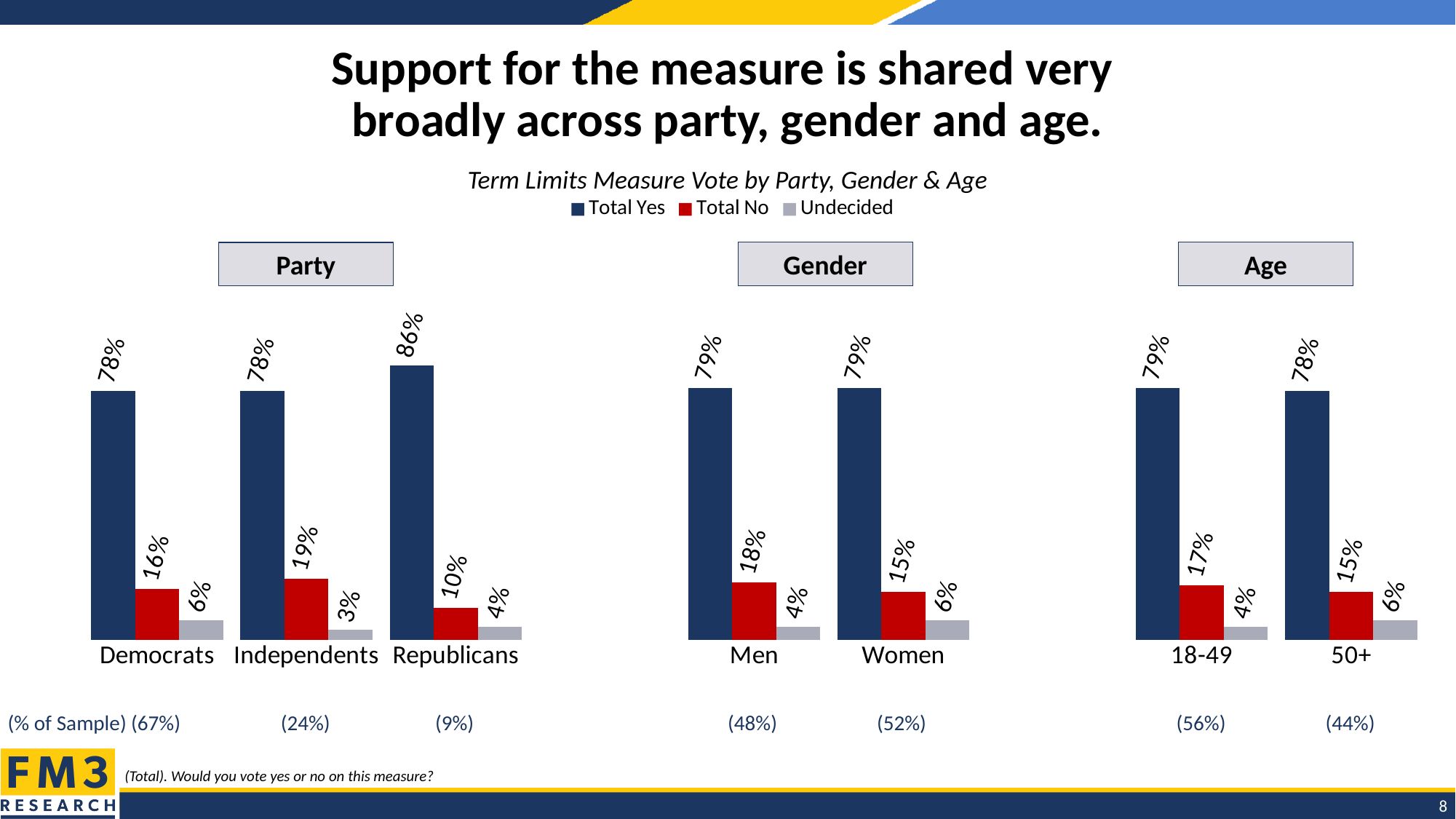

# Support for the measure is shared very broadly across party, gender and age.
Term Limits Measure Vote by Party, Gender & Age

### Chart

| Category | Total Yes | Total No | Undecided |
|---|---|---|---|
| Democrats | 0.78 | 0.16 | 0.06 |
| Independents | 0.78 | 0.19 | 0.03 |
| Republicans | 0.86 | 0.1 | 0.04 |
|  | None | None | None |
| Men | 0.79 | 0.18 | 0.04 |
| Women | 0.79 | 0.15 | 0.06 |
|  | None | None | None |
| 18-49 | 0.79 | 0.17 | 0.04 |
| 50+ | 0.78 | 0.15 | 0.06 |
Party
Gender
Age
(% of Sample)
(67%)
(24%)
(9%)
(48%)
(52%)
(56%)
(44%)
 (Total). Would you vote yes or no on this measure?